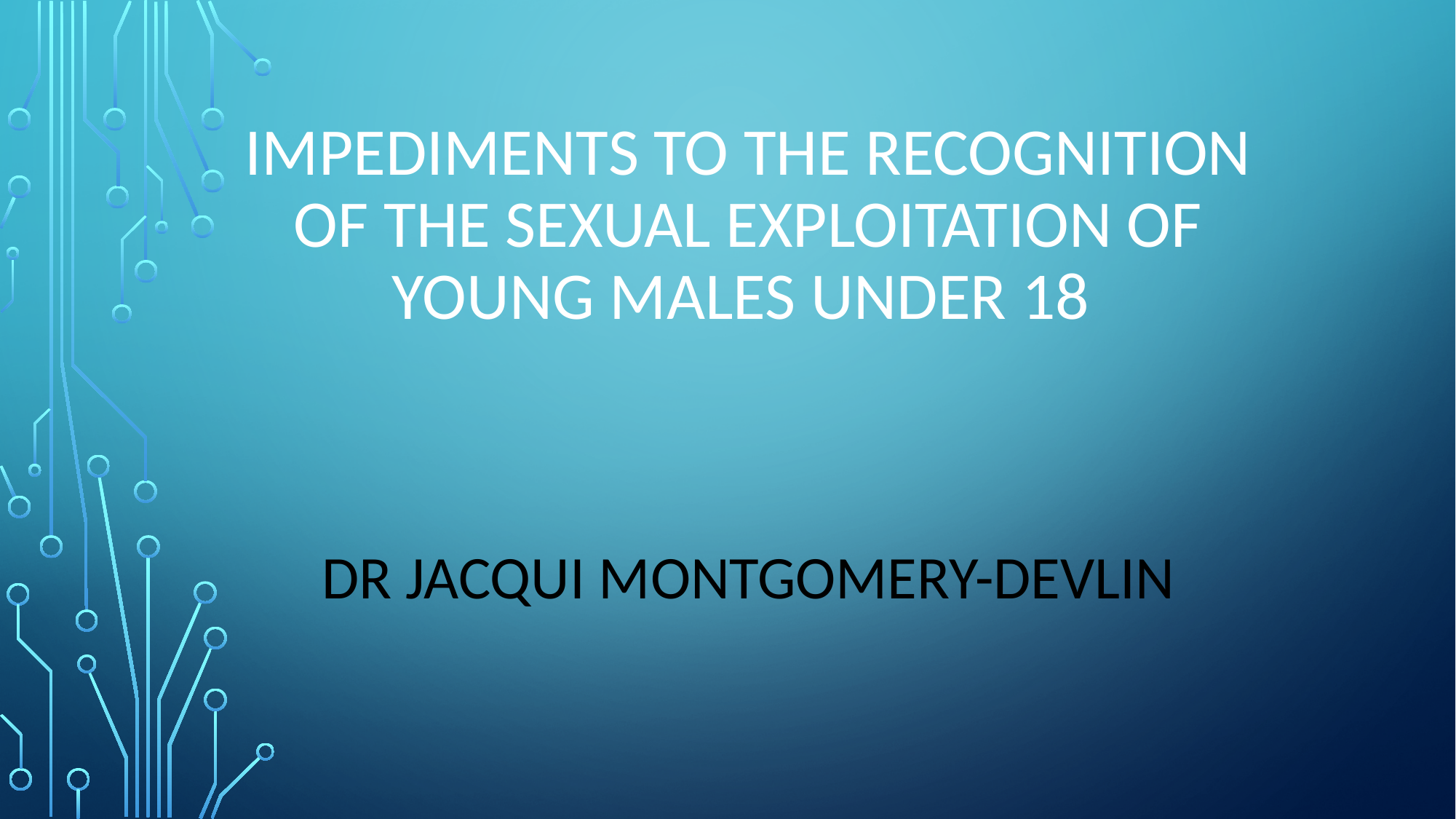

# Impediments to the recognition of the sexual exploitation of young males under 18

Dr Jacqui Montgomery-Devlin